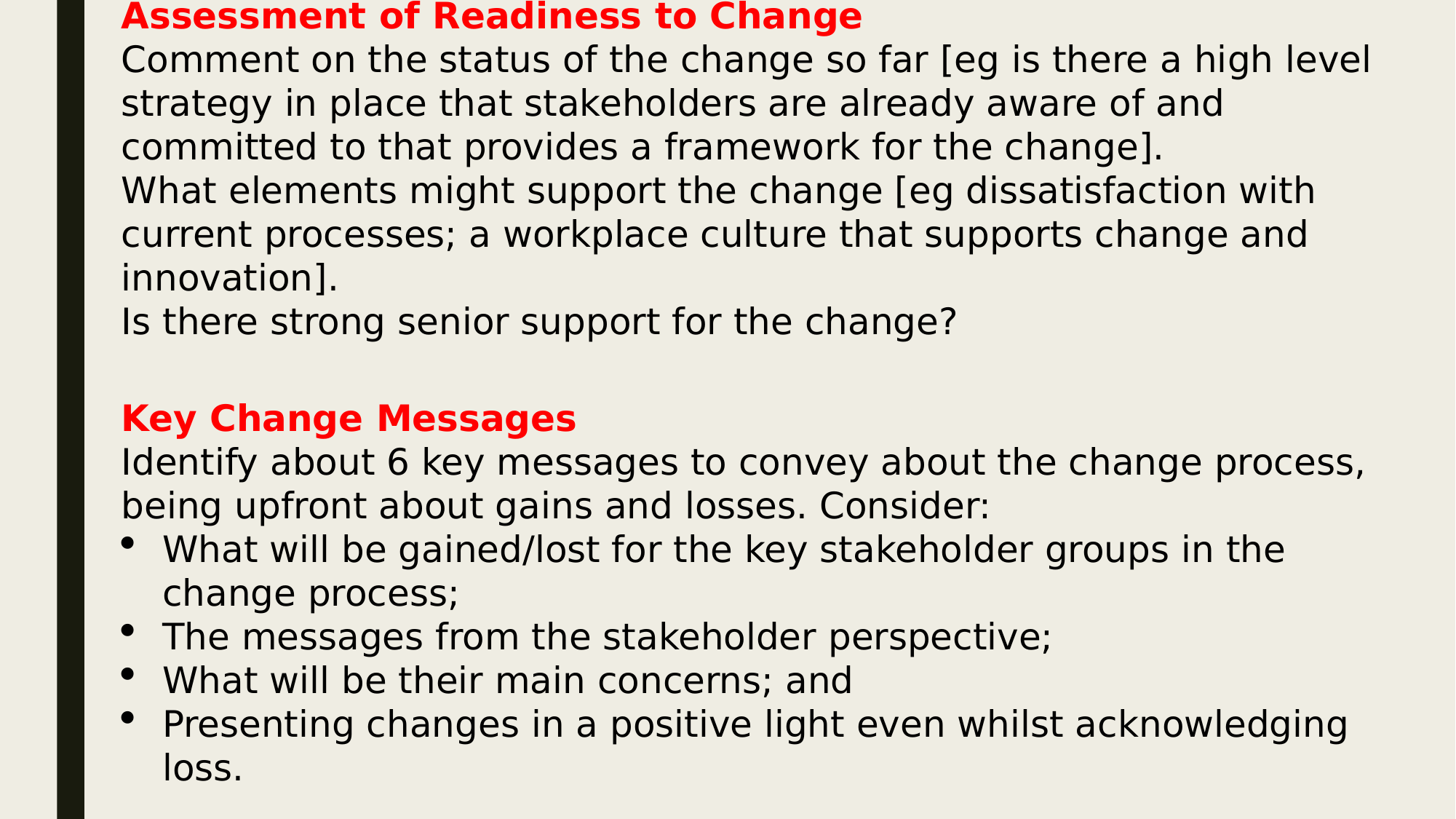

Assessment of Readiness to Change
Comment on the status of the change so far [eg is there a high level strategy in place that stakeholders are already aware of and committed to that provides a framework for the change].
What elements might support the change [eg dissatisfaction with current processes; a workplace culture that supports change and innovation].
Is there strong senior support for the change?

Key Change Messages
Identify about 6 key messages to convey about the change process, being upfront about gains and losses. Consider:
What will be gained/lost for the key stakeholder groups in the change process;
The messages from the stakeholder perspective;
What will be their main concerns; and
Presenting changes in a positive light even whilst acknowledging loss.